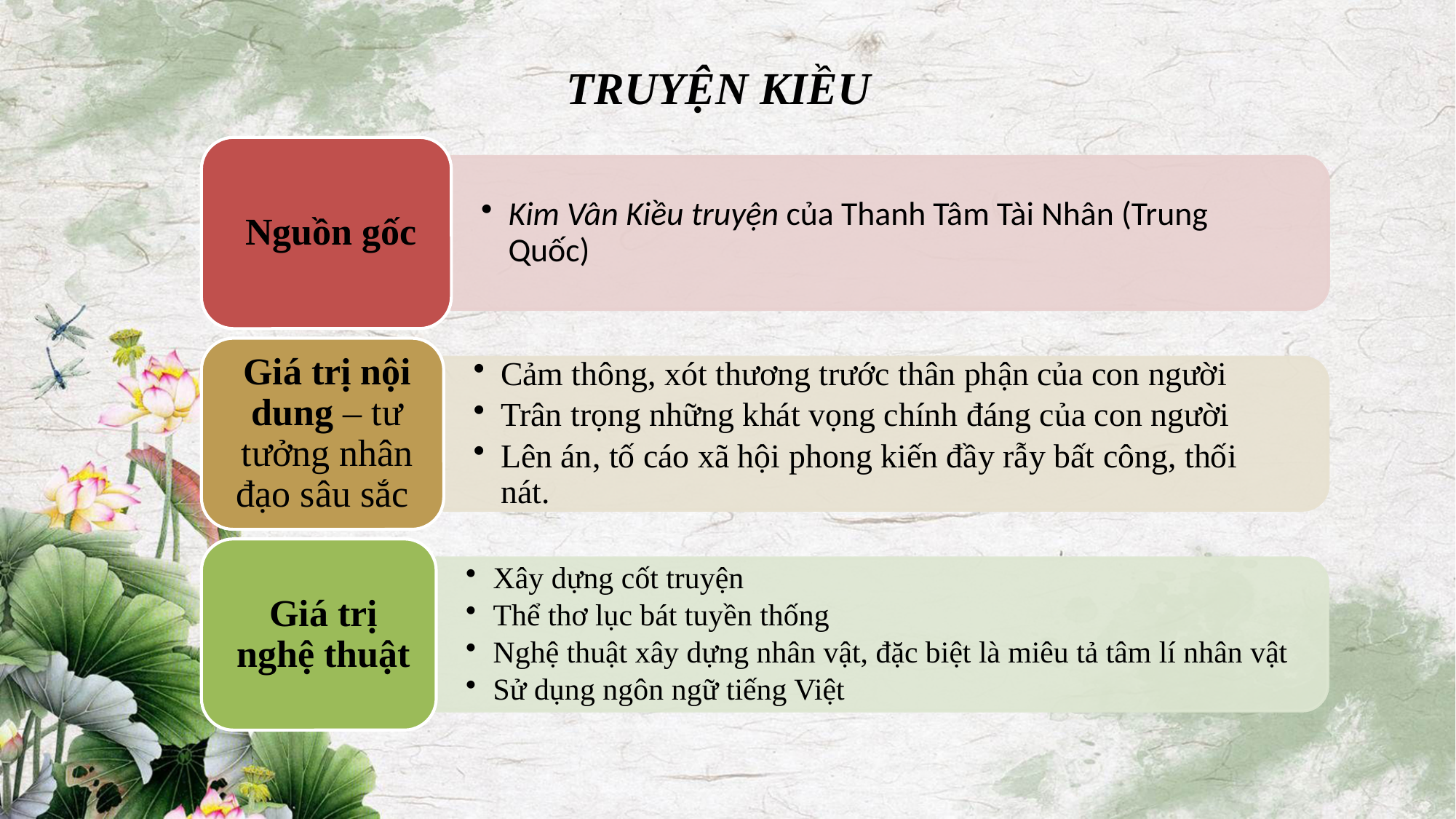

TRUYỆN KIỀU

Kim Vân Kiều truyện của Thanh Tâm Tài Nhân (Trung Quốc)
Nguồn gốc
Cảm thông, xót thương trước thân phận của con người
Trân trọng những khát vọng chính đáng của con người
Lên án, tố cáo xã hội phong kiến đầy rẫy bất công, thối nát.
Giá trị nội dung – tư tưởng nhân đạo sâu sắc
Xây dựng cốt truyện
Thể thơ lục bát tuyền thống
Nghệ thuật xây dựng nhân vật, đặc biệt là miêu tả tâm lí nhân vật
Sử dụng ngôn ngữ tiếng Việt
Giá trị nghệ thuật